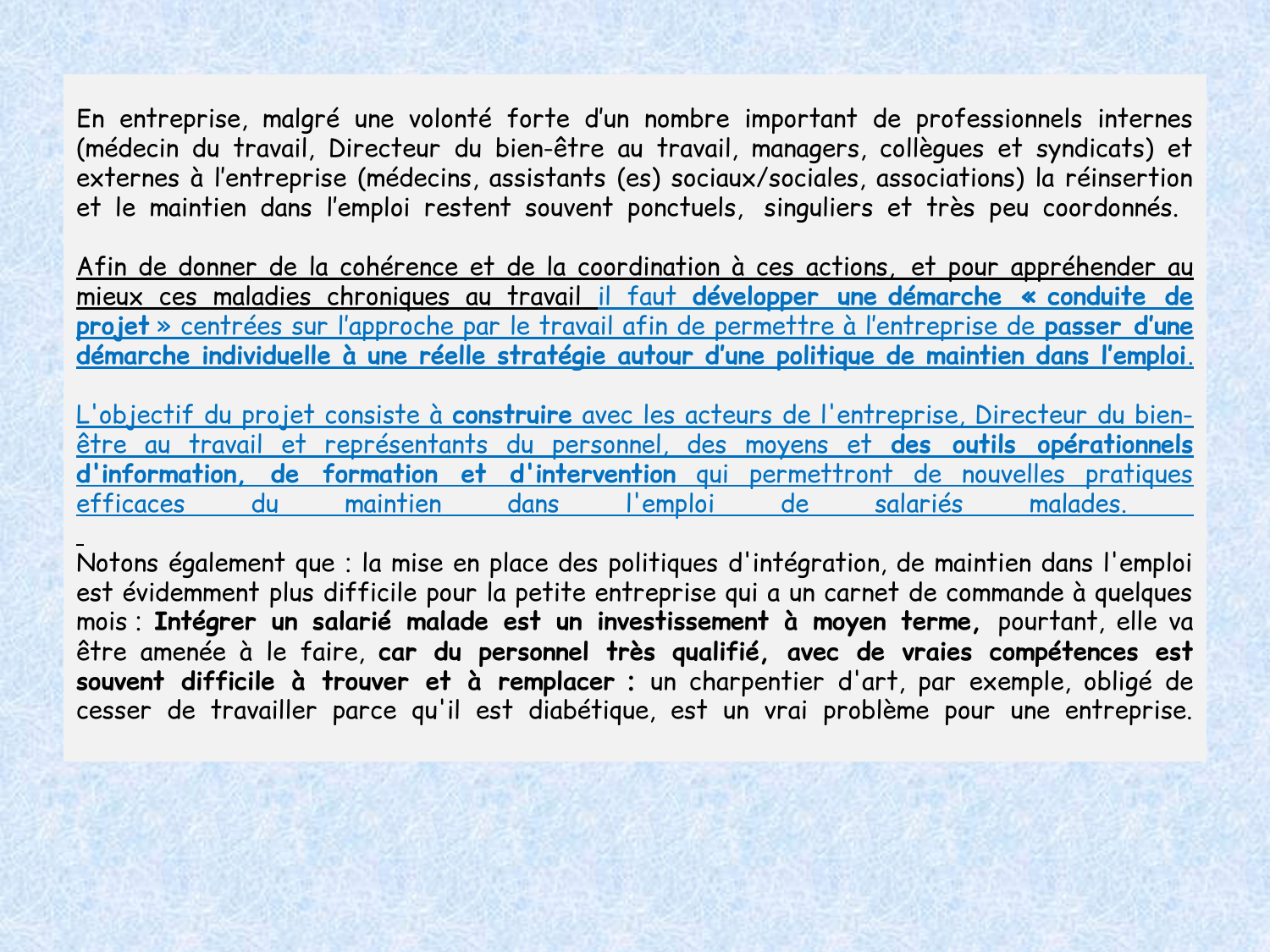

# En entreprise, malgré une volonté forte d’un nombre important de professionnels internes (médecin du travail, Directeur du bien-être au travail, managers, collègues et syndicats) et externes à l’entreprise (médecins, assistants (es) sociaux/sociales, associations) la réinsertion et le maintien dans l’emploi restent souvent ponctuels,  singuliers et très peu coordonnés. Afin de donner de la cohérence et de la coordination à ces actions, et pour appréhender au mieux ces maladies chroniques au travail il faut développer une démarche « conduite de projet » centrées sur l’approche par le travail afin de permettre à l’entreprise de passer d’une démarche individuelle à une réelle stratégie autour d’une politique de maintien dans l’emploi.   L'objectif du projet consiste à construire avec les acteurs de l'entreprise, Directeur du bien-être au travail et représentants du personnel, des moyens et des outils opérationnels d'information, de formation et d'intervention qui permettront de nouvelles pratiques efficaces du maintien dans l'emploi de salariés malades.   Notons également que : la mise en place des politiques d'intégration, de maintien dans l'emploi est évidemment plus difficile pour la petite entreprise qui a un carnet de commande à quelques mois : Intégrer un salarié malade est un investissement à moyen terme, pourtant, elle va être amenée à le faire, car du personnel très qualifié, avec de vraies compétences est souvent difficile à trouver et à remplacer : un charpentier d'art, par exemple, obligé de cesser de travailler parce qu'il est diabétique, est un vrai problème pour une entreprise.